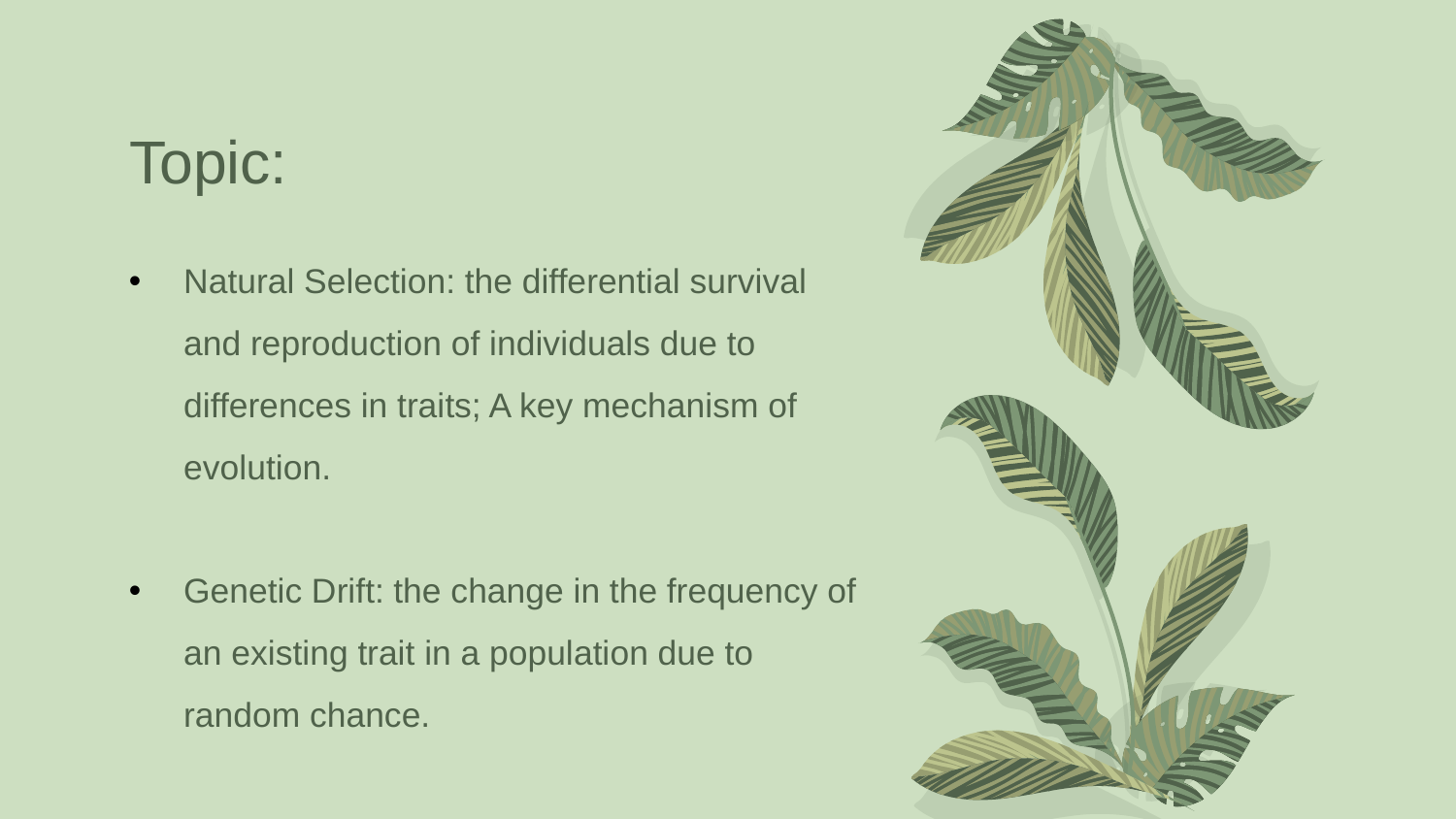

# Topic:
Natural Selection: the differential survival and reproduction of individuals due to differences in traits; A key mechanism of evolution.

Genetic Drift: the change in the frequency of an existing trait in a population due to random chance.